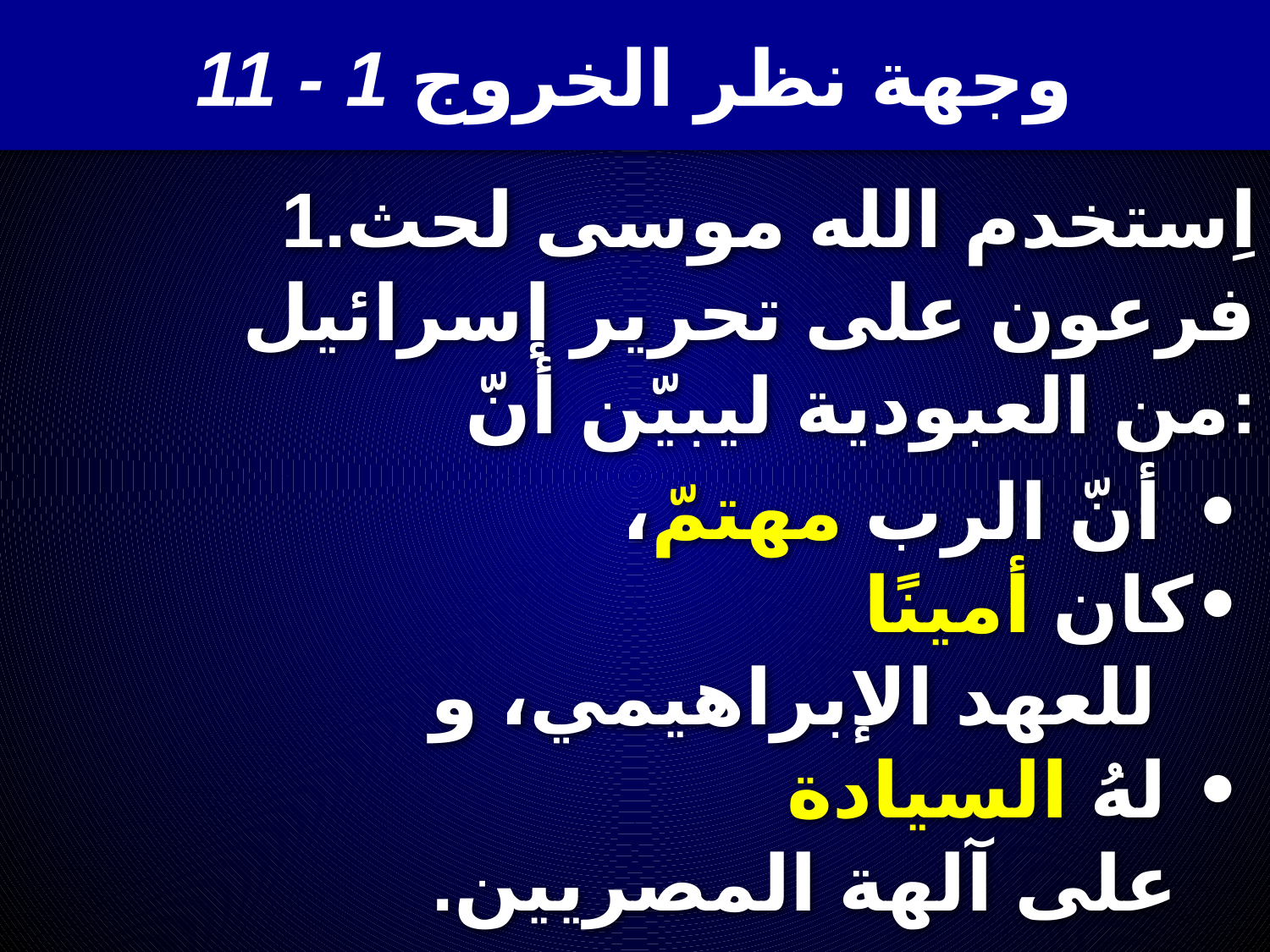

وجهة نظر الخروج 1 - 11

# 1.اِستخدم الله موسى لحث فرعون على تحرير إسرائيل من العبودية ليبيّن أنّ:
•  أنّ الرب مهتمّ،
•	كان أمينًا
    للعهد الإبراهيمي، و
• 	لهُ السيادة
   على آلهة المصريين.